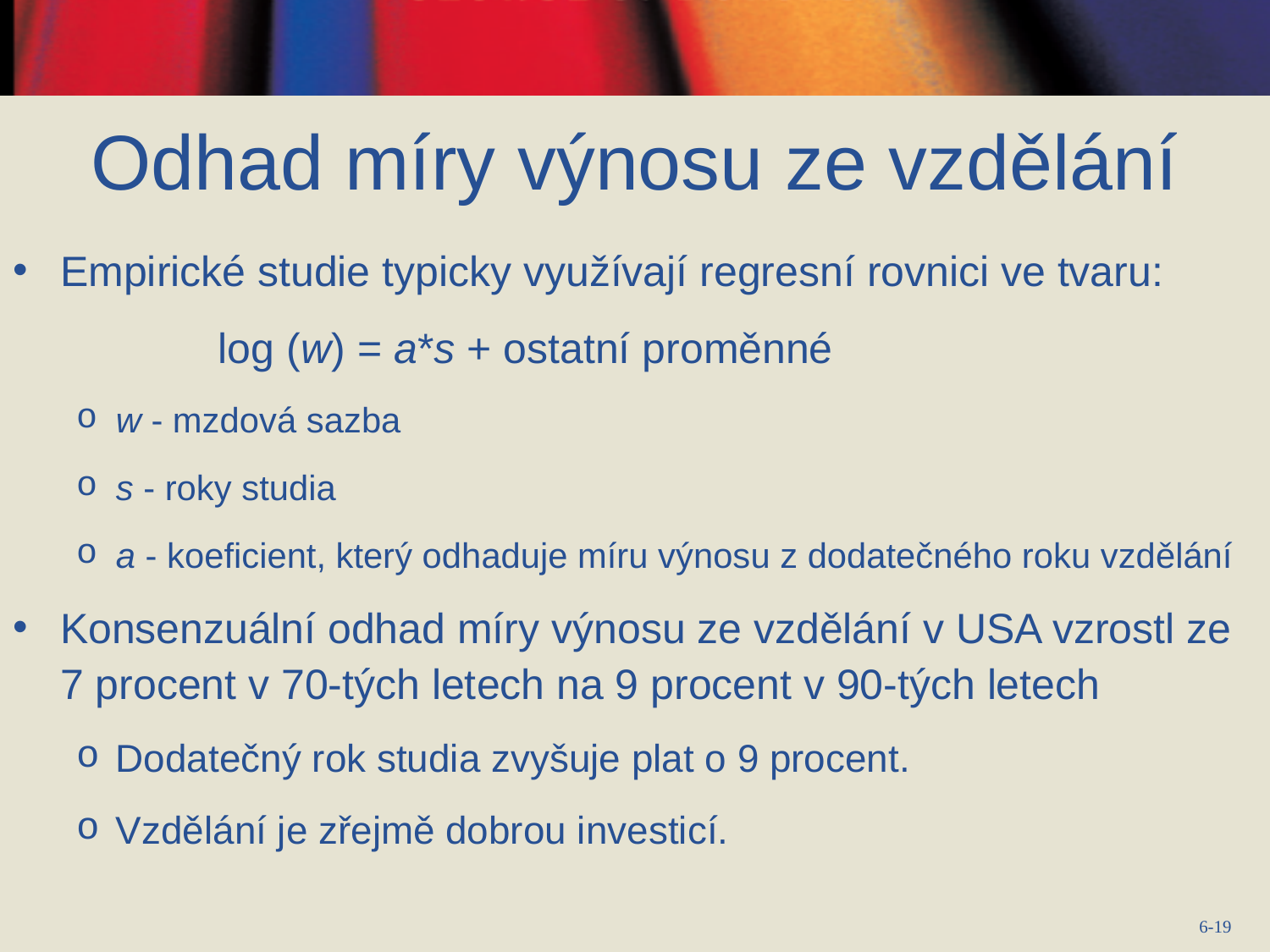

Odhad míry výnosu ze vzdělání
Empirické studie typicky využívají regresní rovnici ve tvaru:
            log (w) = a*s + ostatní proměnné
w - mzdová sazba
s - roky studia
a - koeficient, který odhaduje míru výnosu z dodatečného roku vzdělání
Konsenzuální odhad míry výnosu ze vzdělání v USA vzrostl ze 7 procent v 70-tých letech na 9 procent v 90-tých letech
Dodatečný rok studia zvyšuje plat o 9 procent.
Vzdělání je zřejmě dobrou investicí.